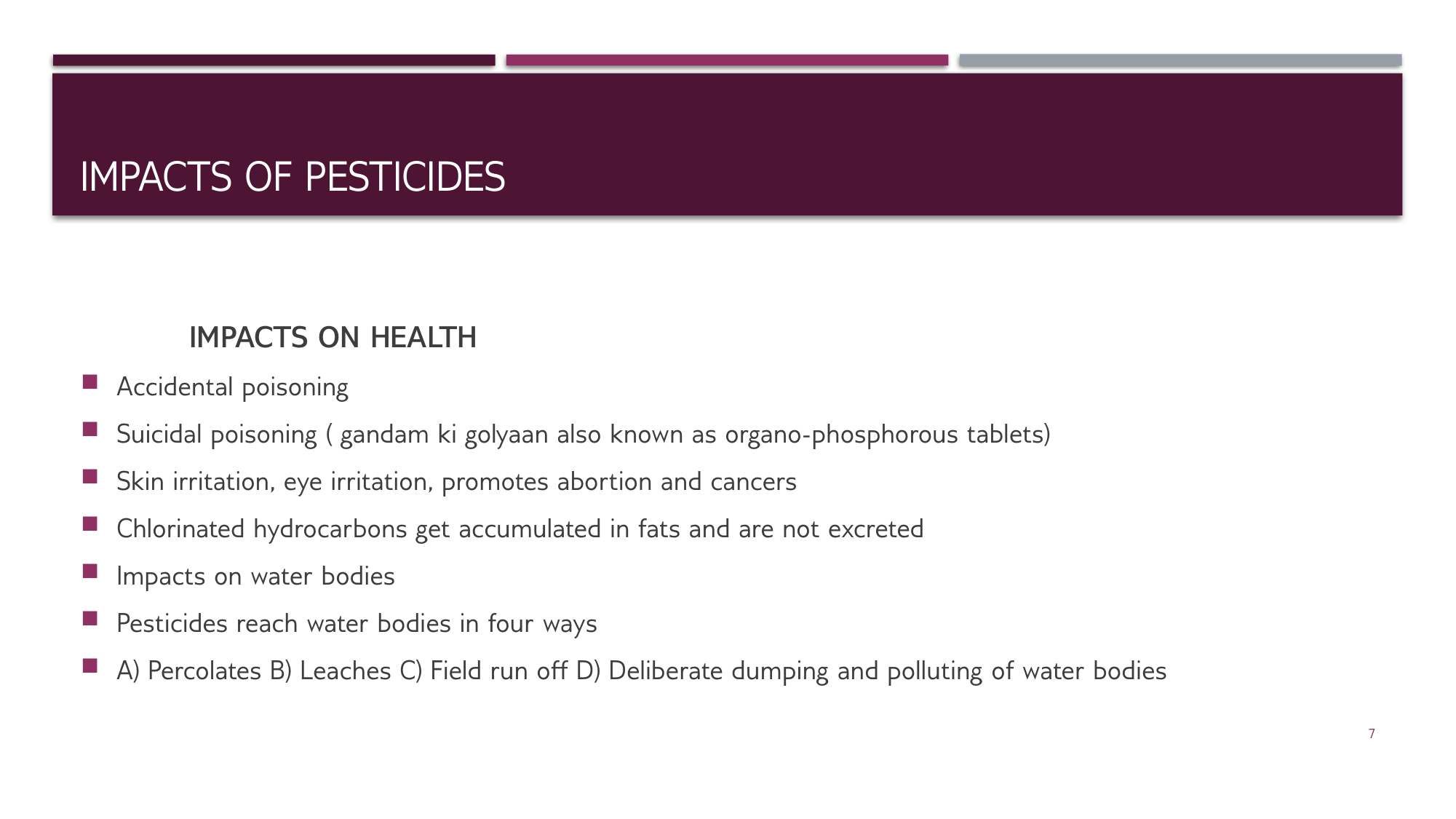

# Impacts of pesticides

	IMPACTS ON HEALTH
Accidental poisoning
Suicidal poisoning ( gandam ki golyaan also known as organo-phosphorous tablets)
Skin irritation, eye irritation, promotes abortion and cancers
Chlorinated hydrocarbons get accumulated in fats and are not excreted
Impacts on water bodies
Pesticides reach water bodies in four ways
A) Percolates B) Leaches C) Field run off D) Deliberate dumping and polluting of water bodies

7